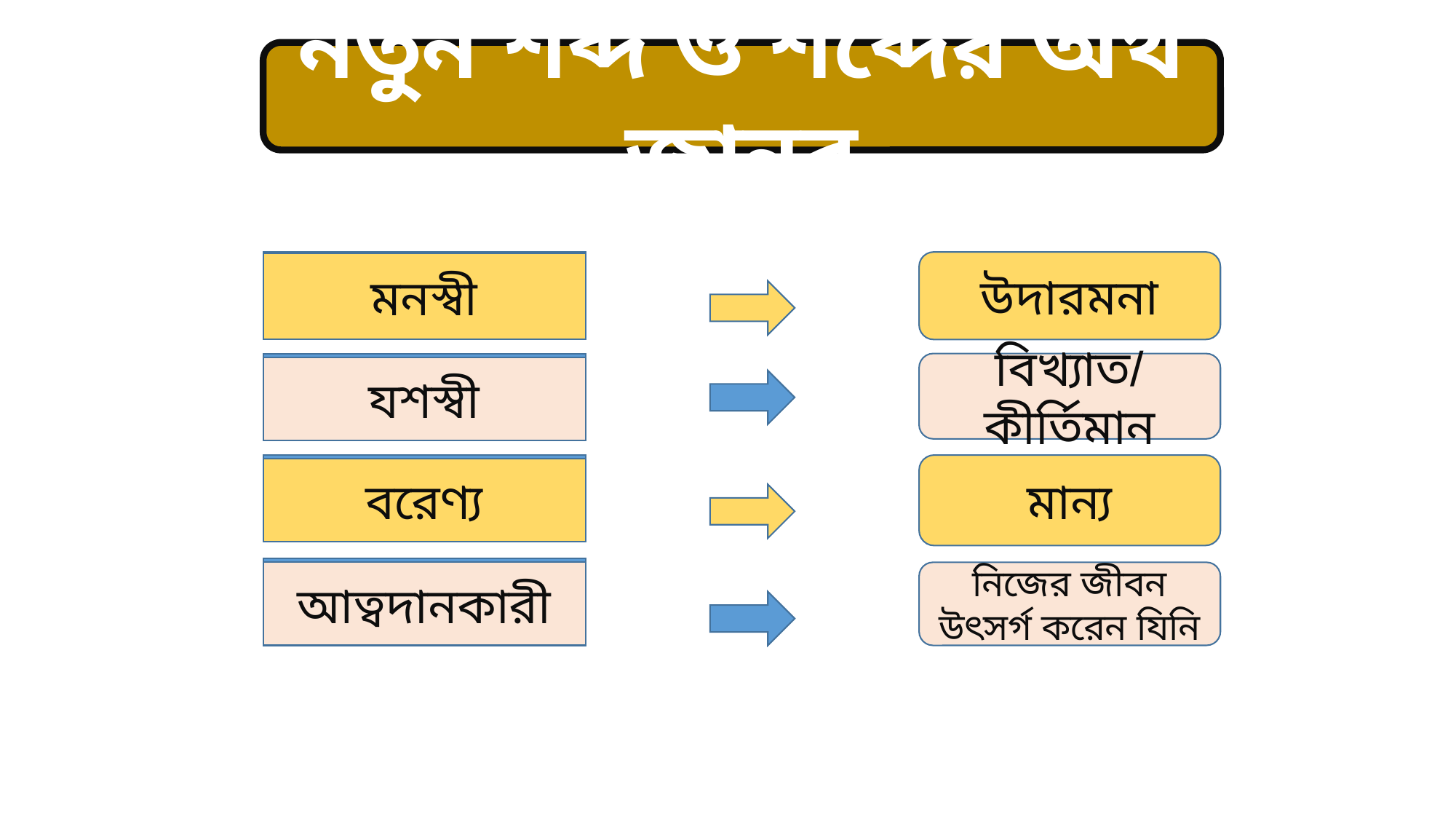

নতুন শব্দ ও শব্দের অর্থ জানব
মনস্বী
উদারমনা
মনস্বী

যশস্বী
বিখ্যাত/কীর্তিমান
যশস্বী

বরেণ্য
মান্য
বরেণ্য

আত্বদানকারী
আত্বদানকারী
নিজের জীবন উৎসর্গ করেন যিনি